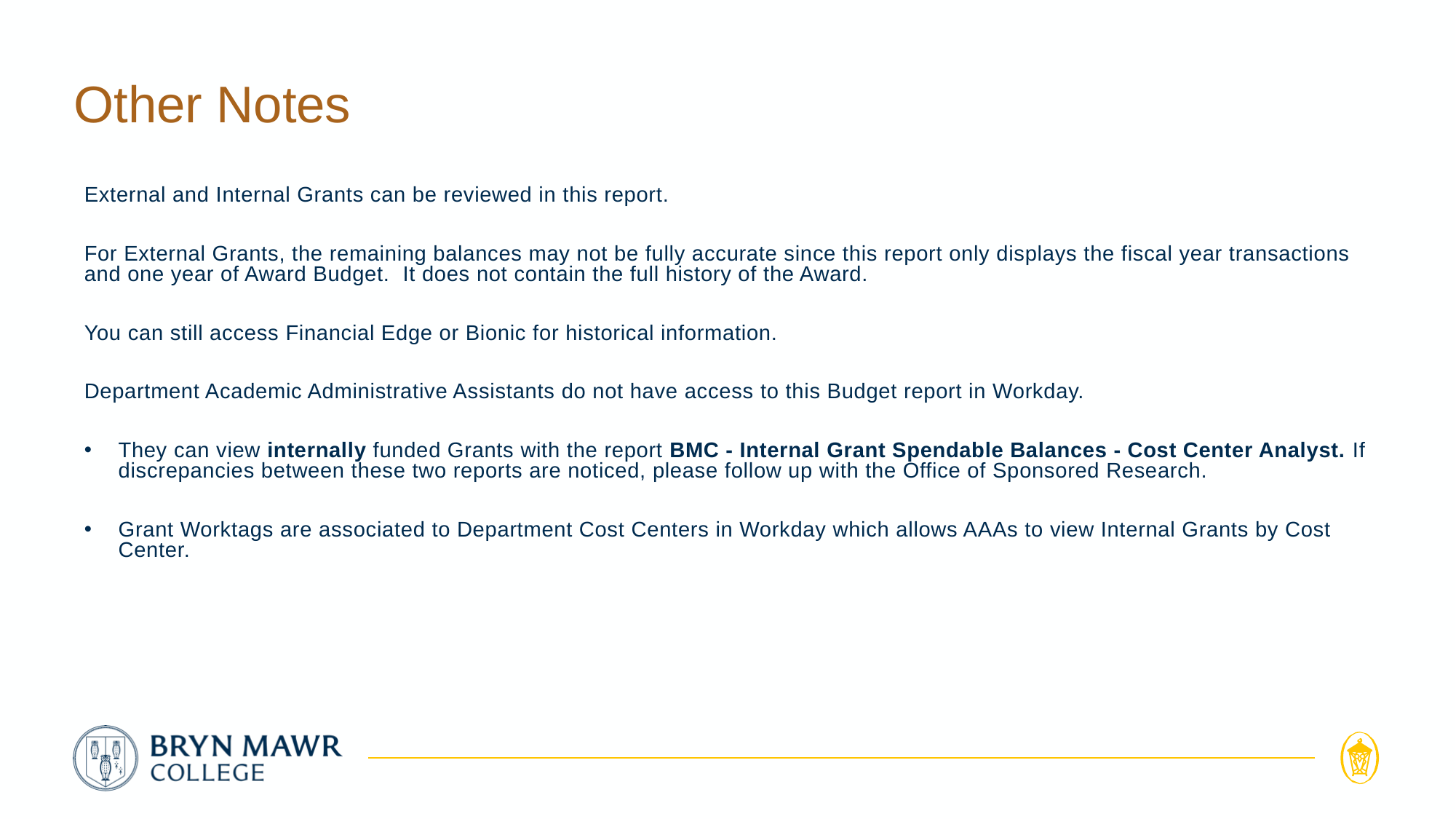

# Other Notes
External and Internal Grants can be reviewed in this report.

For External Grants, the remaining balances may not be fully accurate since this report only displays the fiscal year transactions and one year of Award Budget.  It does not contain the full history of the Award.

You can still access Financial Edge or Bionic for historical information.

Department Academic Administrative Assistants do not have access to this Budget report in Workday.

They can view internally funded Grants with the report BMC - Internal Grant Spendable Balances - Cost Center Analyst. If discrepancies between these two reports are noticed, please follow up with the Office of Sponsored Research.

Grant Worktags are associated to Department Cost Centers in Workday which allows AAAs to view Internal Grants by Cost Center.